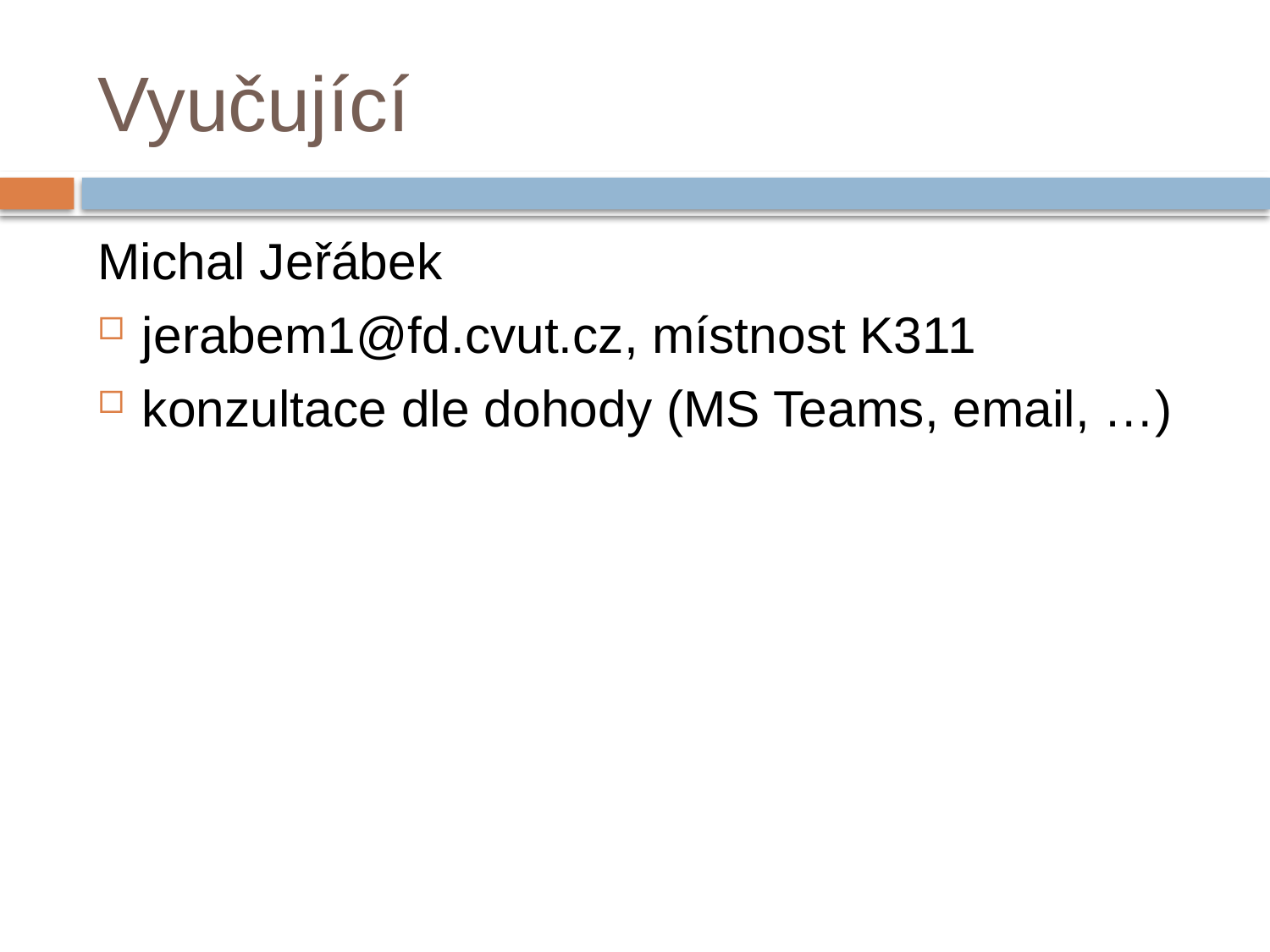

# Vyučující
Michal Jeřábek
jerabem1@fd.cvut.cz, místnost K311
konzultace dle dohody (MS Teams, email, …)